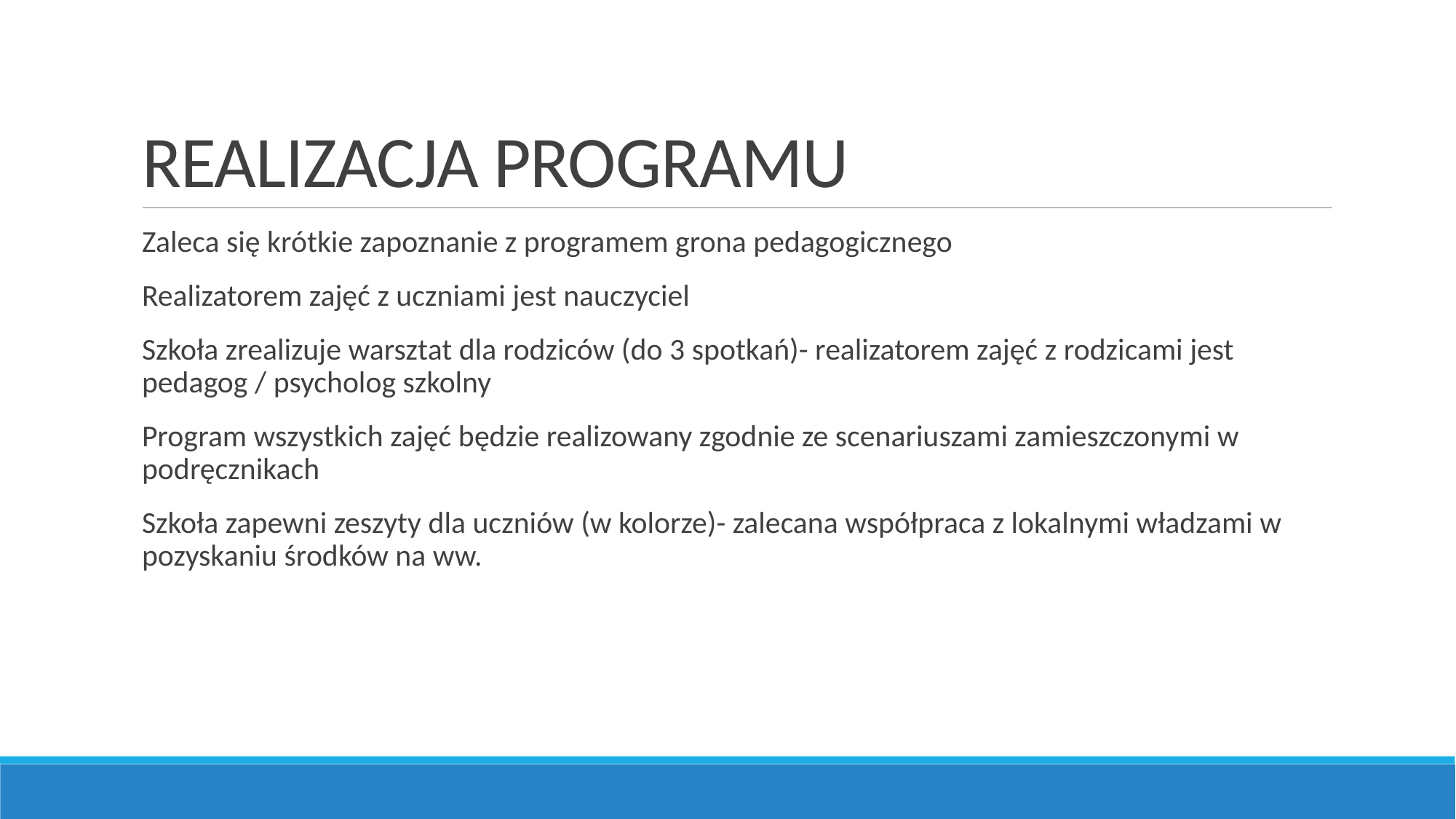

# REALIZACJA PROGRAMU
Zaleca się krótkie zapoznanie z programem grona pedagogicznego
Realizatorem zajęć z uczniami jest nauczyciel
Szkoła zrealizuje warsztat dla rodziców (do 3 spotkań)- realizatorem zajęć z rodzicami jest pedagog / psycholog szkolny
Program wszystkich zajęć będzie realizowany zgodnie ze scenariuszami zamieszczonymi w podręcznikach
Szkoła zapewni zeszyty dla uczniów (w kolorze)- zalecana współpraca z lokalnymi władzami w pozyskaniu środków na ww.